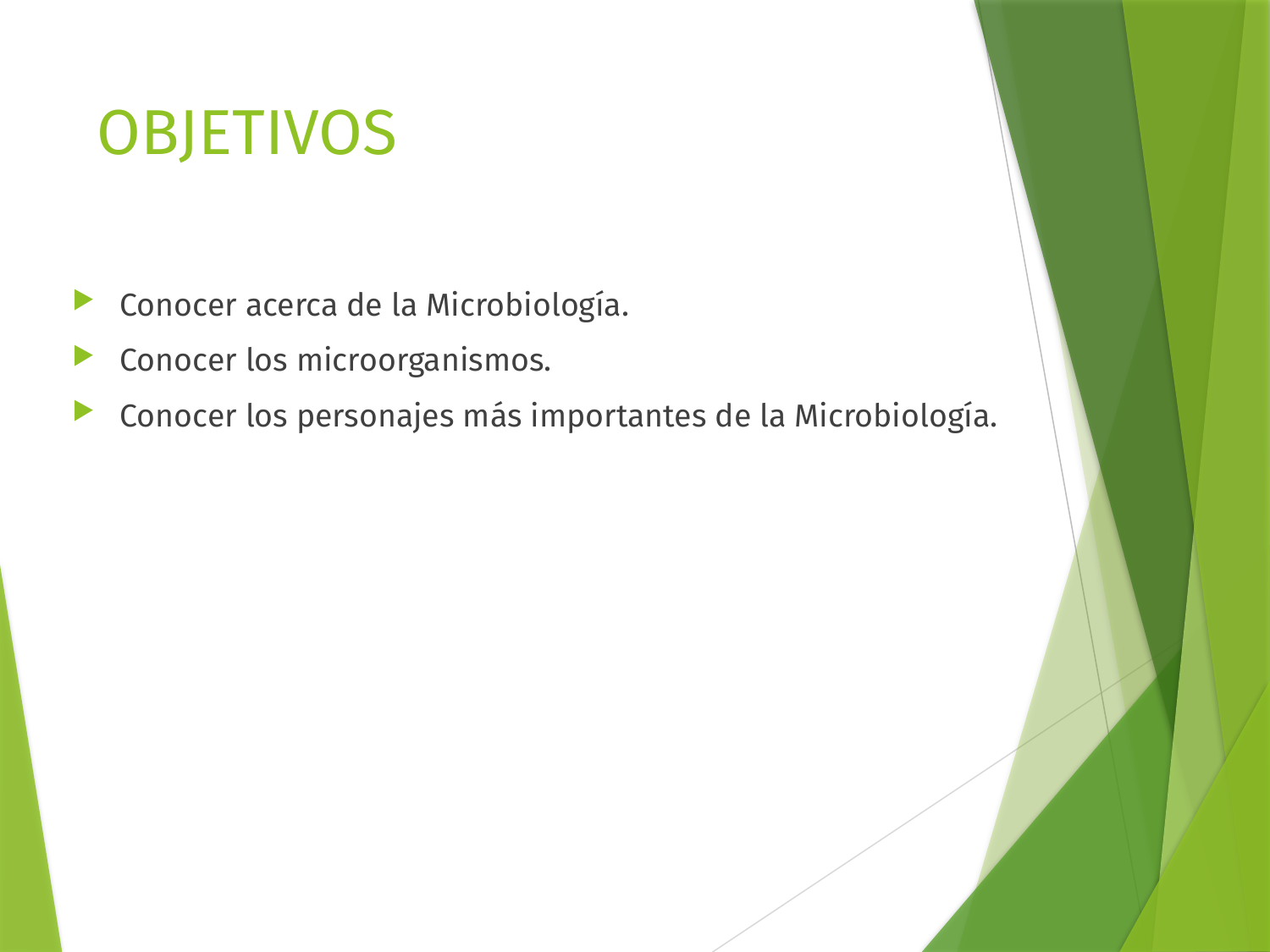

# OBJETIVOS
Conocer acerca de la Microbiología.
Conocer los microorganismos.
Conocer los personajes más importantes de la Microbiología.